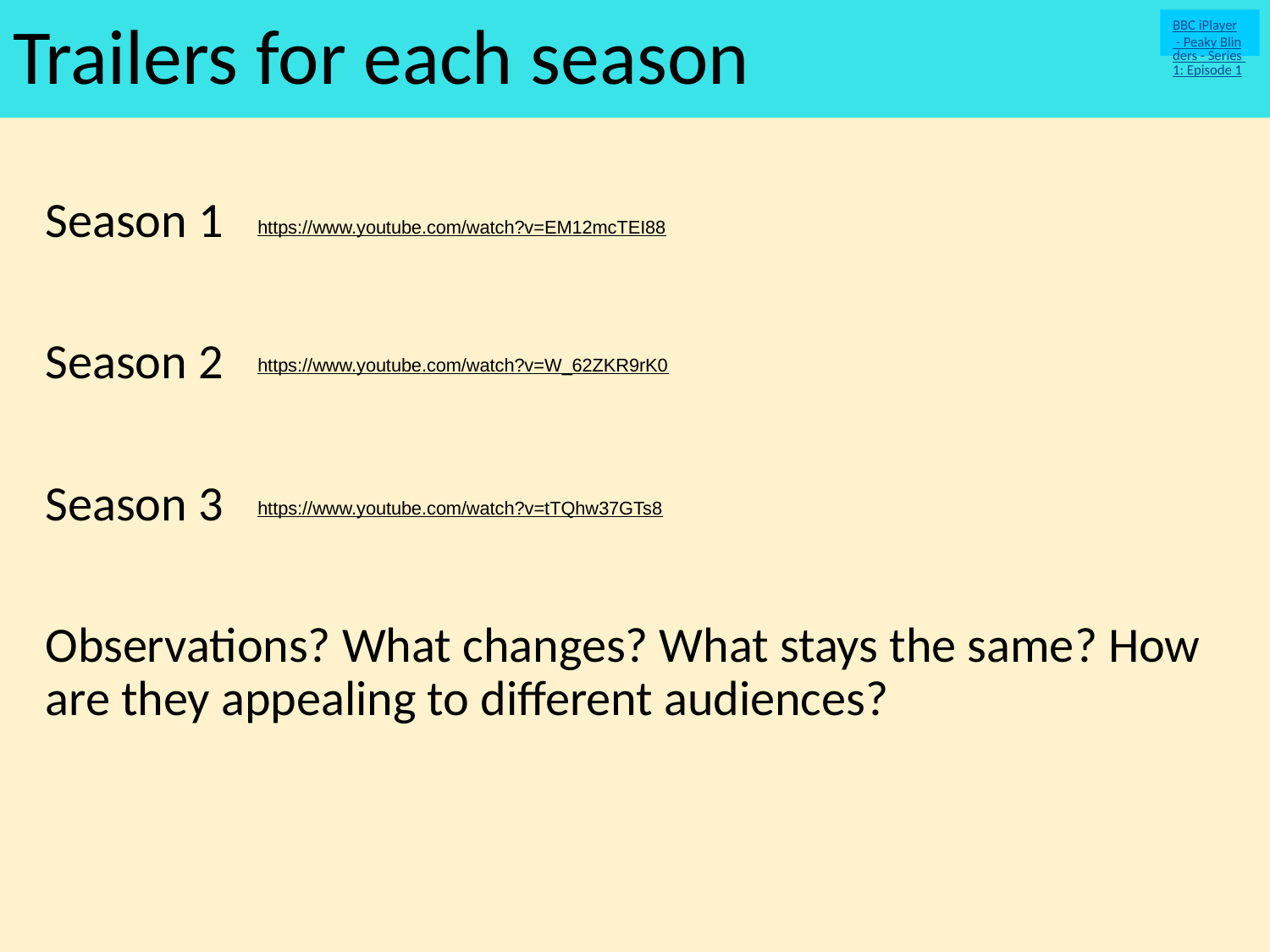

# Trailers for each season
BBC iPlayer - Peaky Blinders - Series 1: Episode 1
Season 1

Season 2

Season 3

Observations? What changes? What stays the same? How are they appealing to different audiences?

https://www.youtube.com/watch?v=EM12mcTEI88
https://www.youtube.com/watch?v=W_62ZKR9rK0
https://www.youtube.com/watch?v=tTQhw37GTs8